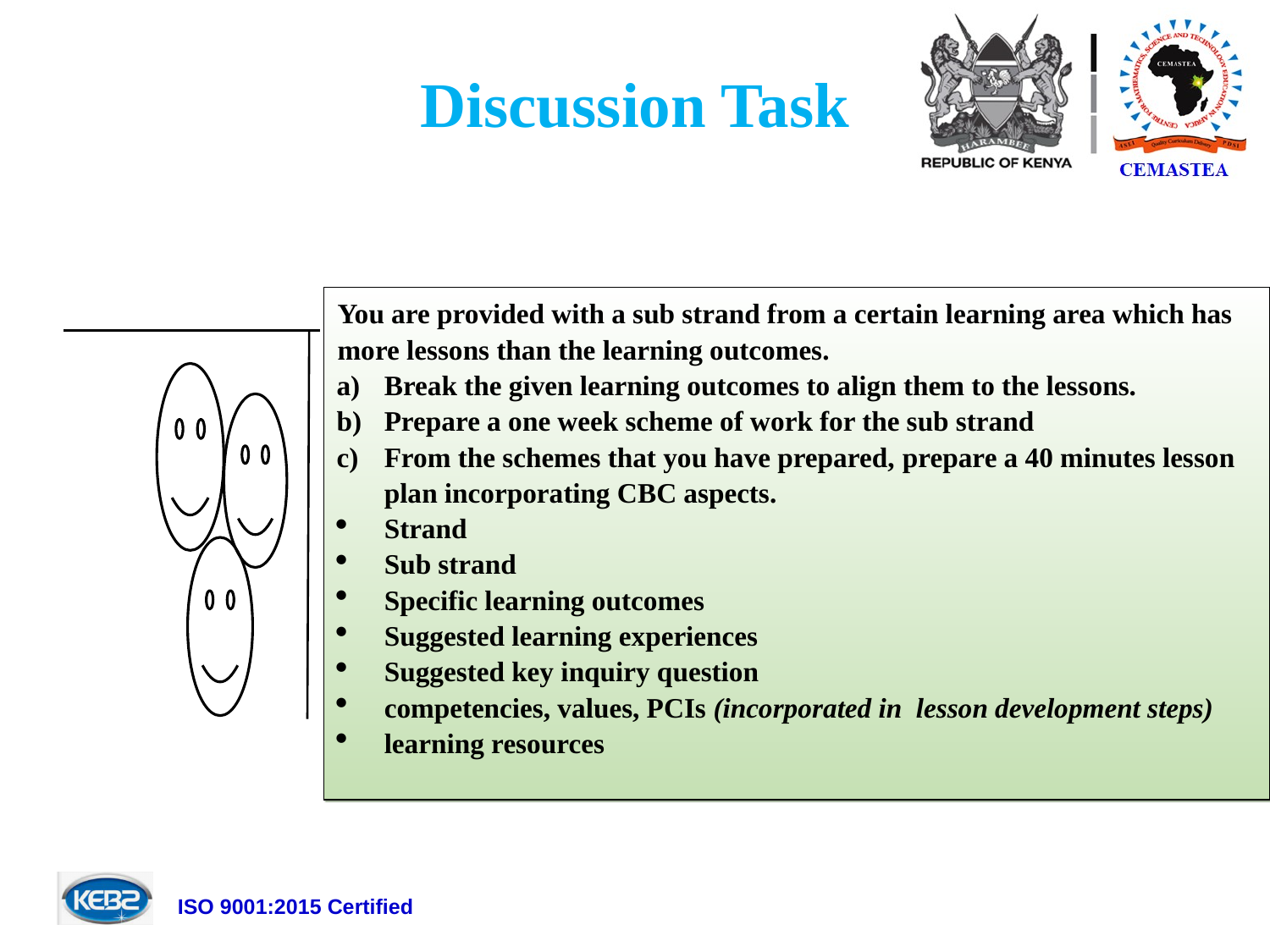

# Discussion Task

You are provided with a sub strand from a certain learning area which has more lessons than the learning outcomes.
Break the given learning outcomes to align them to the lessons.
Prepare a one week scheme of work for the sub strand
From the schemes that you have prepared, prepare a 40 minutes lesson plan incorporating CBC aspects.
Strand
Sub strand
Specific learning outcomes
Suggested learning experiences
Suggested key inquiry question
competencies, values, PCIs (incorporated in  lesson development steps)
learning resources